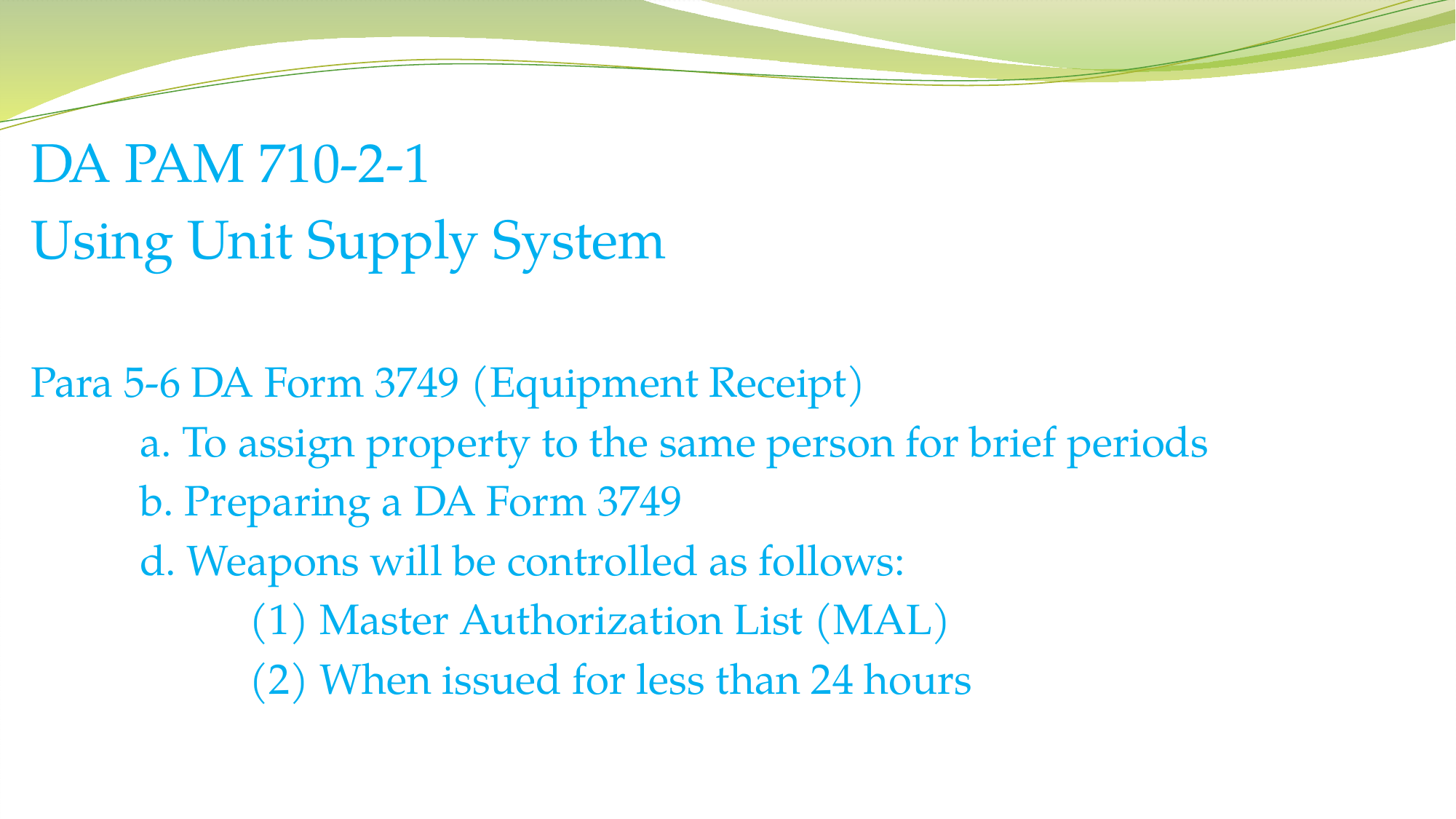

DA PAM 710-2-1
Using Unit Supply System

Para 5-6 DA Form 3749 (Equipment Receipt)
	a. To assign property to the same person for brief periods
	b. Preparing a DA Form 3749
	d. Weapons will be controlled as follows:
		(1) Master Authorization List (MAL)
		(2) When issued for less than 24 hours